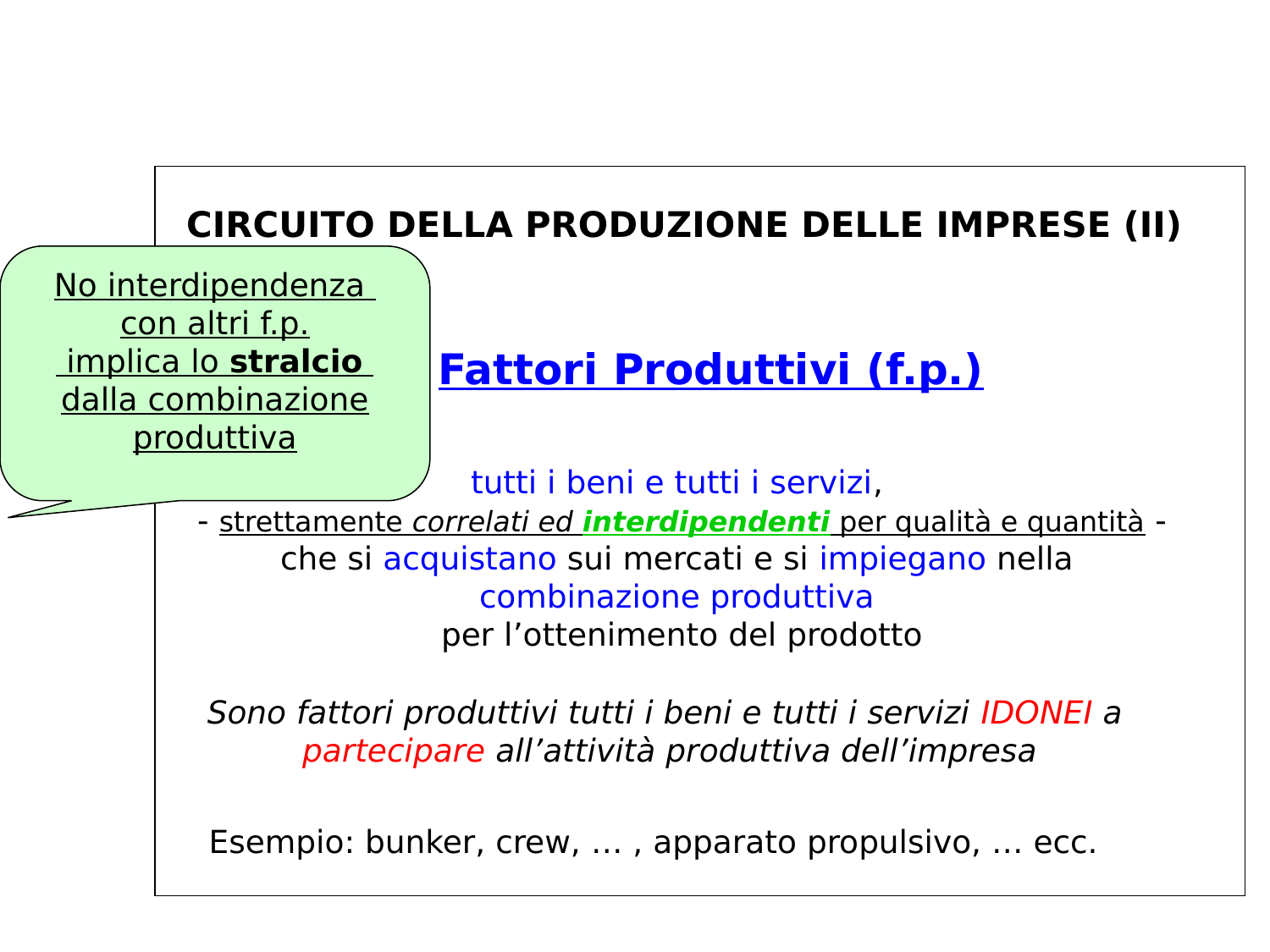

CIRCUITO DELLA PRODUZIONE DELLE IMPRESE (II)
No interdipendenza
con altri f.p.
 implica lo stralcio
dalla combinazione produttiva
Fattori Produttivi (f.p.)

tutti i beni e tutti i servizi,
- strettamente correlati ed interdipendenti per qualità e quantità -
che si acquistano sui mercati e si impiegano nella
combinazione produttiva
per l’ottenimento del prodotto
Sono fattori produttivi tutti i beni e tutti i servizi IDONEI a
partecipare all’attività produttiva dell’impresa
Esempio: bunker, crew, … , apparato propulsivo, … ecc.